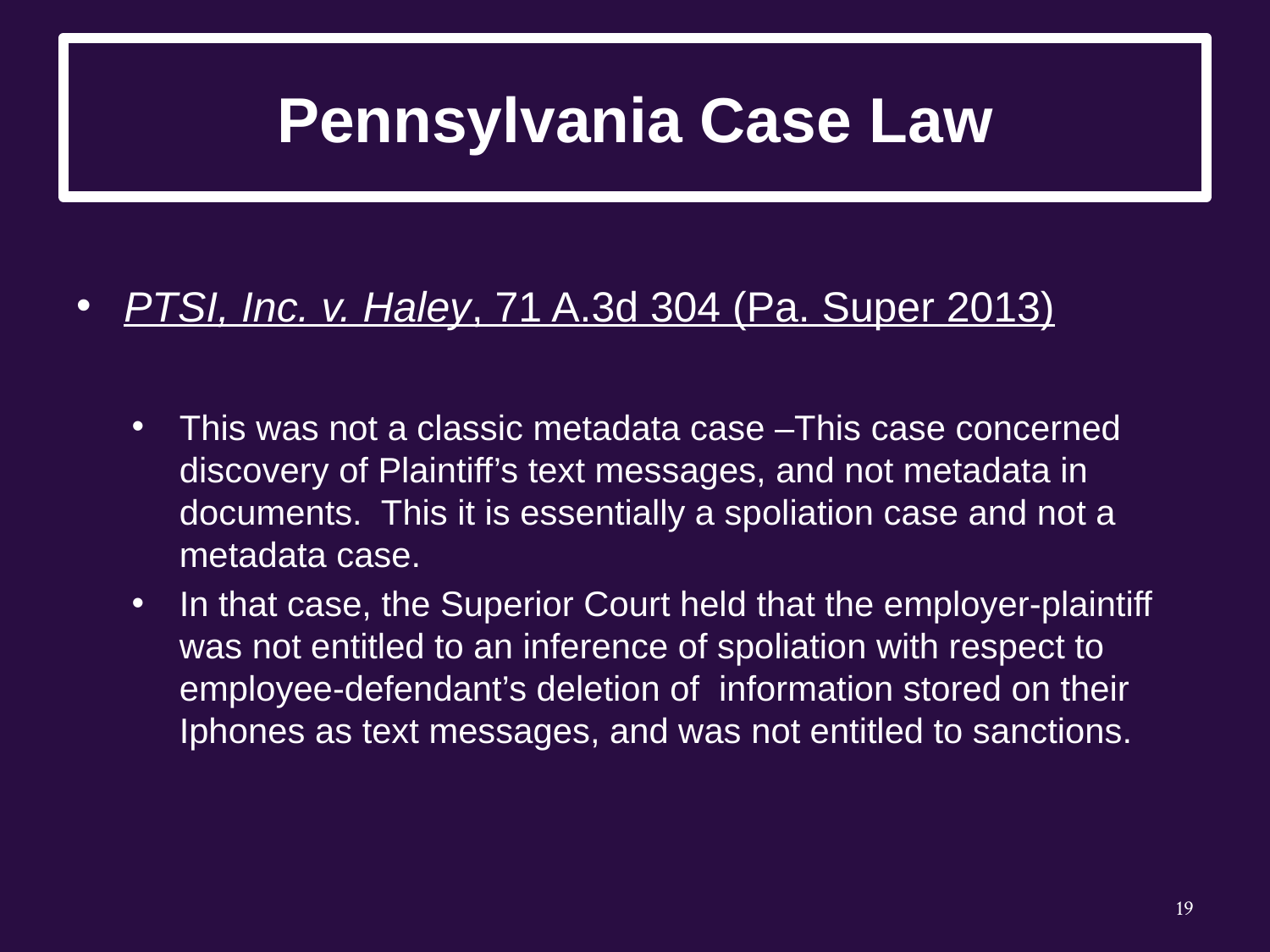

# Pennsylvania Case Law
PTSI, Inc. v. Haley, 71 A.3d 304 (Pa. Super 2013)

This was not a classic metadata case –This case concerned discovery of Plaintiff’s text messages, and not metadata in documents.  This it is essentially a spoliation case and not a metadata case.
In that case, the Superior Court held that the employer-plaintiff was not entitled to an inference of spoliation with respect to employee-defendant’s deletion of  information stored on their Iphones as text messages, and was not entitled to sanctions.

19